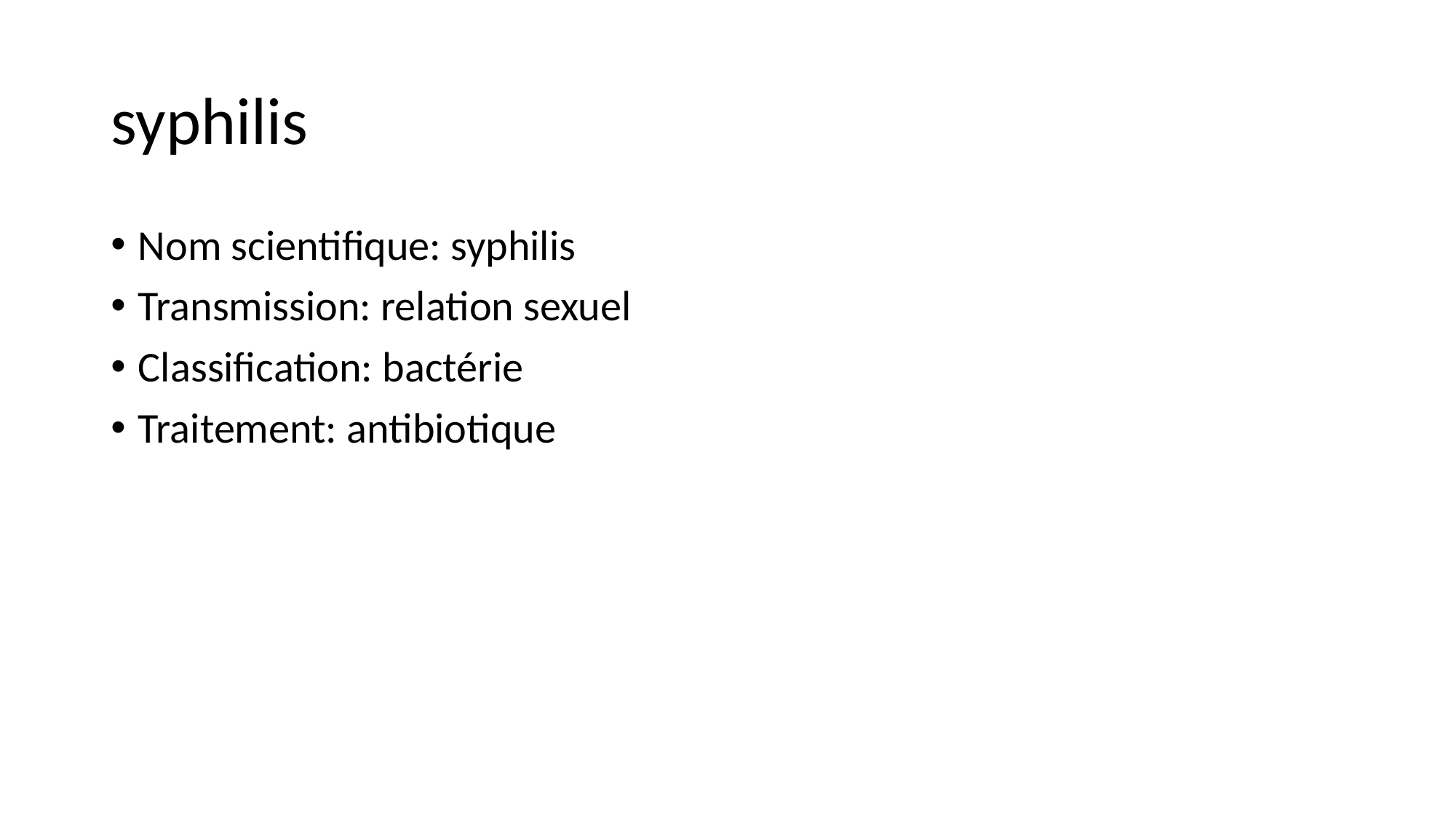

# syphilis
Nom scientifique: syphilis
Transmission: relation sexuel
Classification: bactérie
Traitement: antibiotique